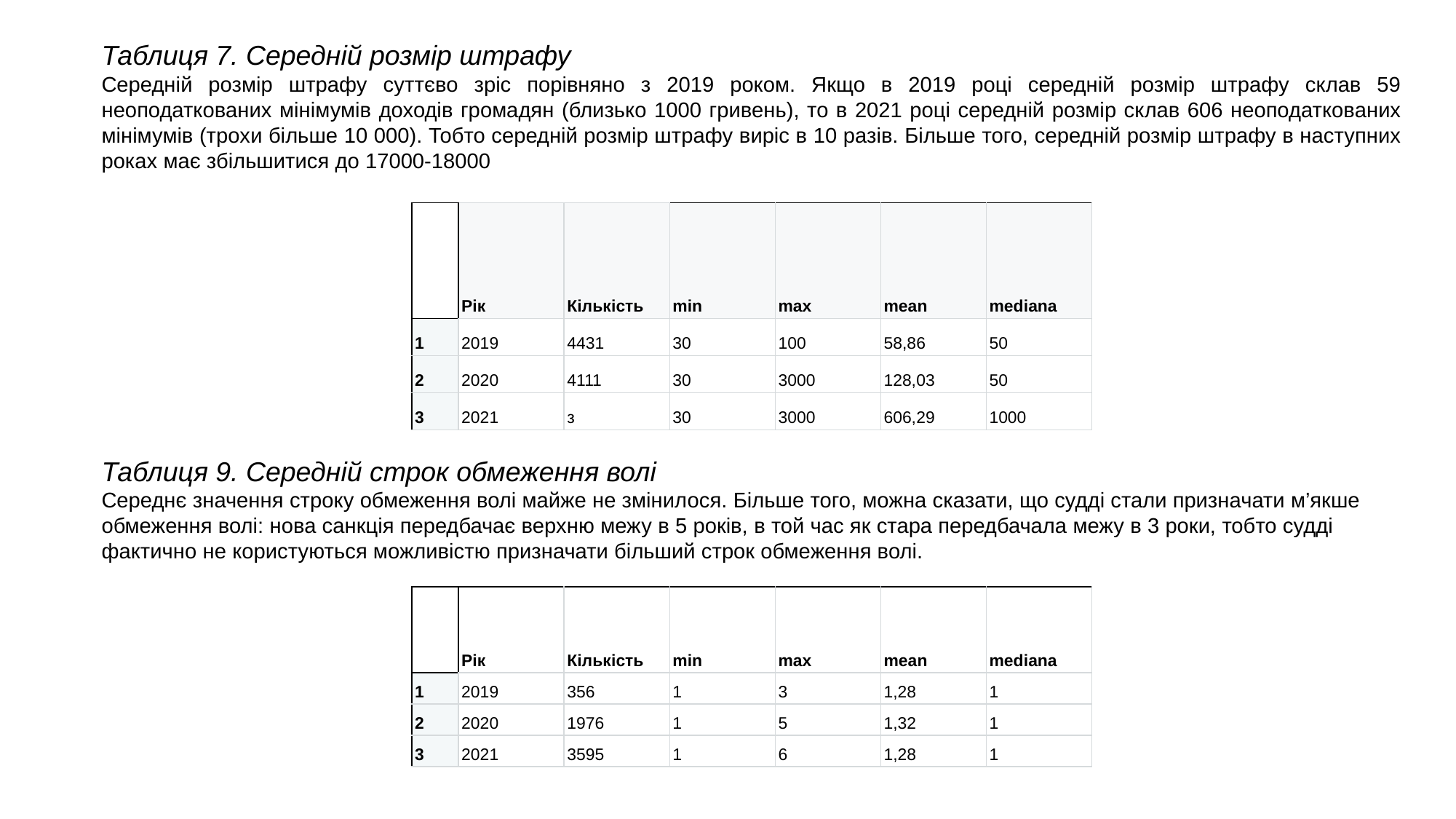

Таблиця 7. Середній розмір штрафу
Середній розмір штрафу суттєво зріс порівняно з 2019 роком. Якщо в 2019 році середній розмір штрафу склав 59 неоподаткованих мінімумів доходів громадян (близько 1000 гривень), то в 2021 році середній розмір склав 606 неоподаткованих мінімумів (трохи більше 10 000). Тобто середній розмір штрафу виріс в 10 разів. Більше того, середній розмір штрафу в наступних роках має збільшитися до 17000-18000

|  | Рік | Кількість | min | max | mean | mediana |
| --- | --- | --- | --- | --- | --- | --- |
| 1 | 2019 | 4431 | 30 | 100 | 58,86 | 50 |
| 2 | 2020 | 4111 | 30 | 3000 | 128,03 | 50 |
| 3 | 2021 | з | 30 | 3000 | 606,29 | 1000 |

Таблиця 9. Середній строк обмеження волі
Середнє значення строку обмеження волі майже не змінилося. Більше того, можна сказати, що судді стали призначати м’якше обмеження волі: нова санкція передбачає верхню межу в 5 років, в той час як стара передбачала межу в 3 роки, тобто судді фактично не користуються можливістю призначати більший строк обмеження волі.
|  | Рік | Кількість | min | max | mean | mediana |
| --- | --- | --- | --- | --- | --- | --- |
| 1 | 2019 | 356 | 1 | 3 | 1,28 | 1 |
| 2 | 2020 | 1976 | 1 | 5 | 1,32 | 1 |
| 3 | 2021 | 3595 | 1 | 6 | 1,28 | 1 |